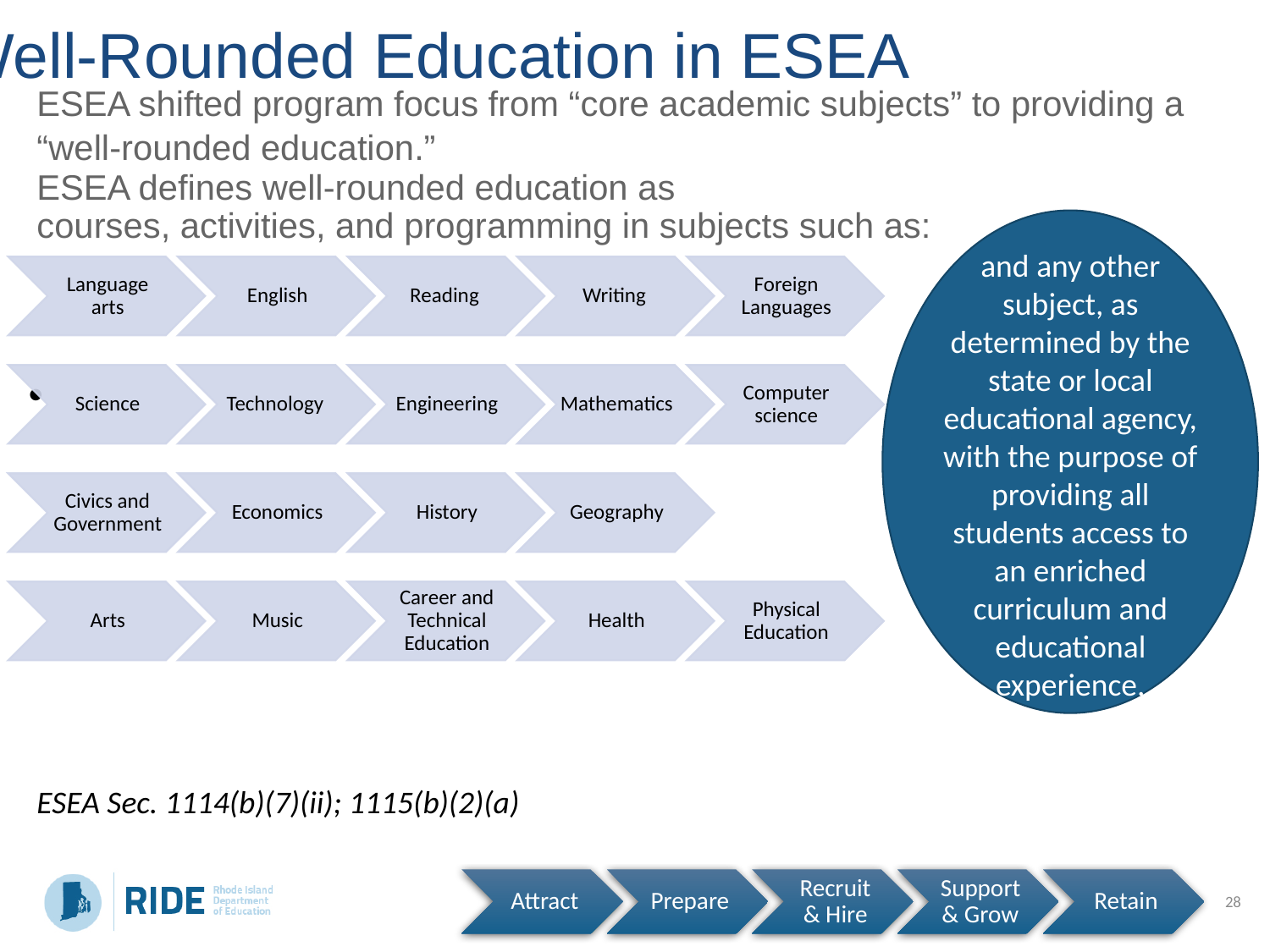

Language arts
English
Reading
Writing
Foreign Languages

Science
Technology
Engineering
Mathematics
Computer science

Civics and Government
Economics
History
Geography

Arts
Music
Career and Technical Education
Health
Physical Education
Well-Rounded Education in ESEA
# ESEA shifted program focus from “core academic subjects” to providing a “well-rounded education.” ​ ESEA defines well-rounded education as courses, activities, and programming in subjects such as:

and any other subject, as determined by the state or local educational agency, with the purpose of providing all students access to an enriched curriculum and educational experience.

ESEA Sec. 1114(b)(7)(ii); 1115(b)(2)(a)
28